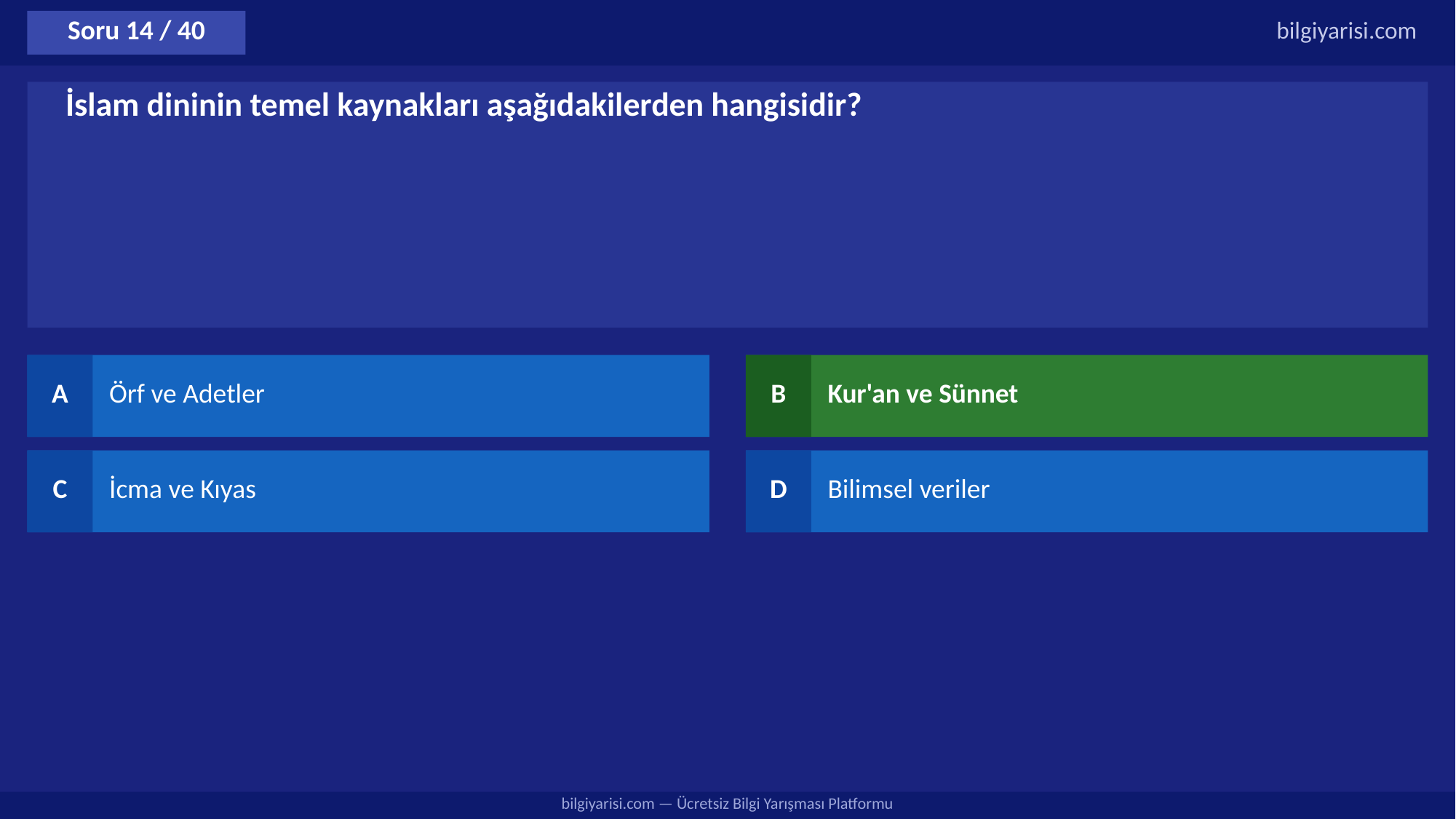

Soru 14 / 40
bilgiyarisi.com

İslam dininin temel kaynakları aşağıdakilerden hangisidir?

A
Örf ve Adetler

B
Kur'an ve Sünnet

C
İcma ve Kıyas

D
Bilimsel veriler
bilgiyarisi.com — Ücretsiz Bilgi Yarışması Platformu